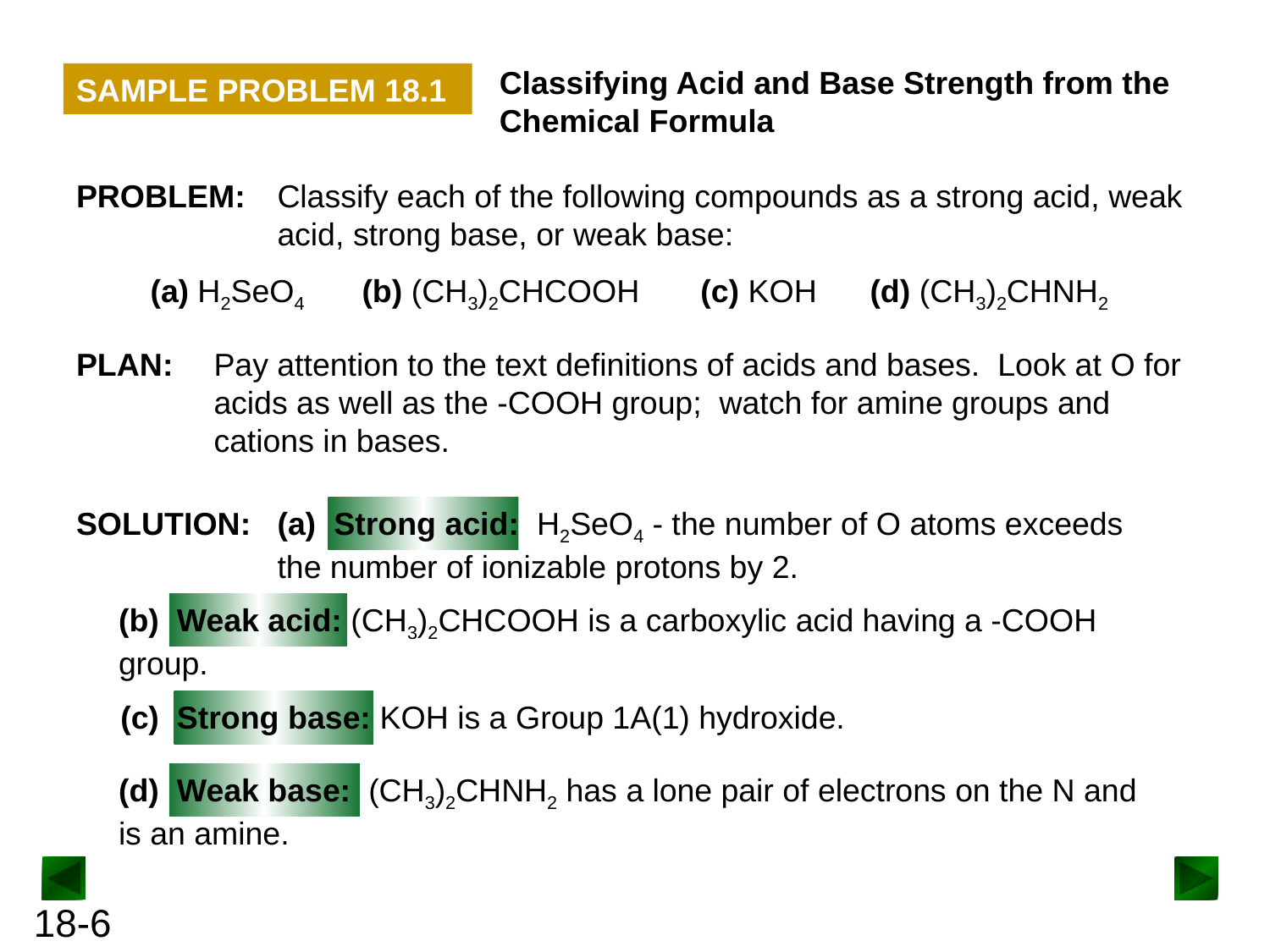

Classifying Acid and Base Strength from the Chemical Formula
SAMPLE PROBLEM 18.1
PROBLEM:
Classify each of the following compounds as a strong acid, weak acid, strong base, or weak base:
(a) H2SeO4
(b) (CH3)2CHCOOH
(c) KOH
(d) (CH3)2CHNH2
PLAN:
Pay attention to the text definitions of acids and bases.  Look at O for acids as well as the -COOH group;  watch for amine groups and cations in bases.
SOLUTION:
(a)  Strong acid:  H2SeO4 - the number of O atoms exceeds the number of ionizable protons by 2.

(b)  Weak acid: (CH3)2CHCOOH is a carboxylic acid having a -COOH group.

(c)  Strong base: KOH is a Group 1A(1) hydroxide.

(d)  Weak base:  (CH3)2CHNH2 has a lone pair of electrons on the N and is an amine.